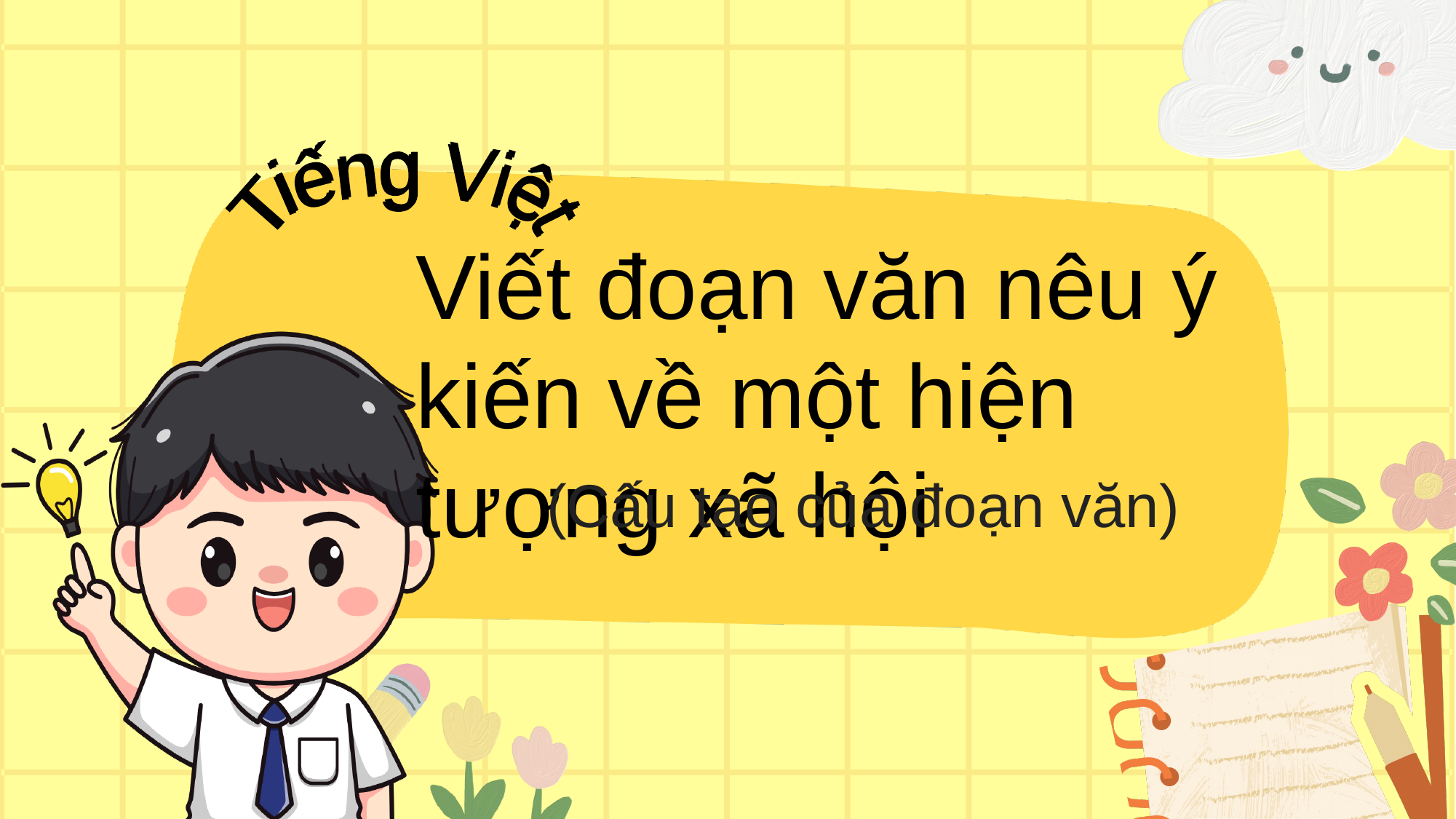

Tiếng Việt
Tiếng Việt
Viết đoạn văn nêu ý kiến về một hiện tượng xã hội

(Cấu tạo của đoạn văn)